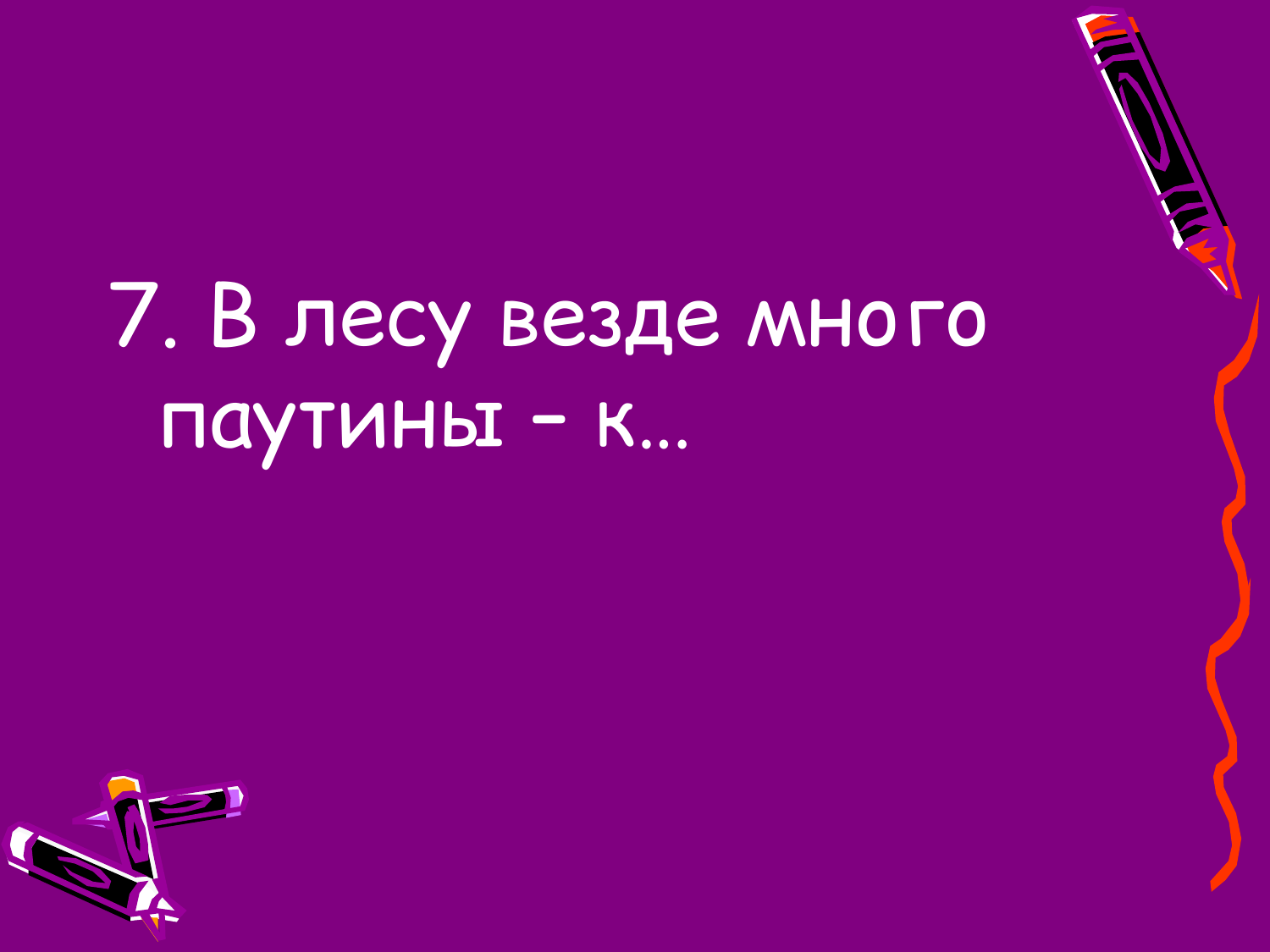

7. В лесу везде много паутины – к…